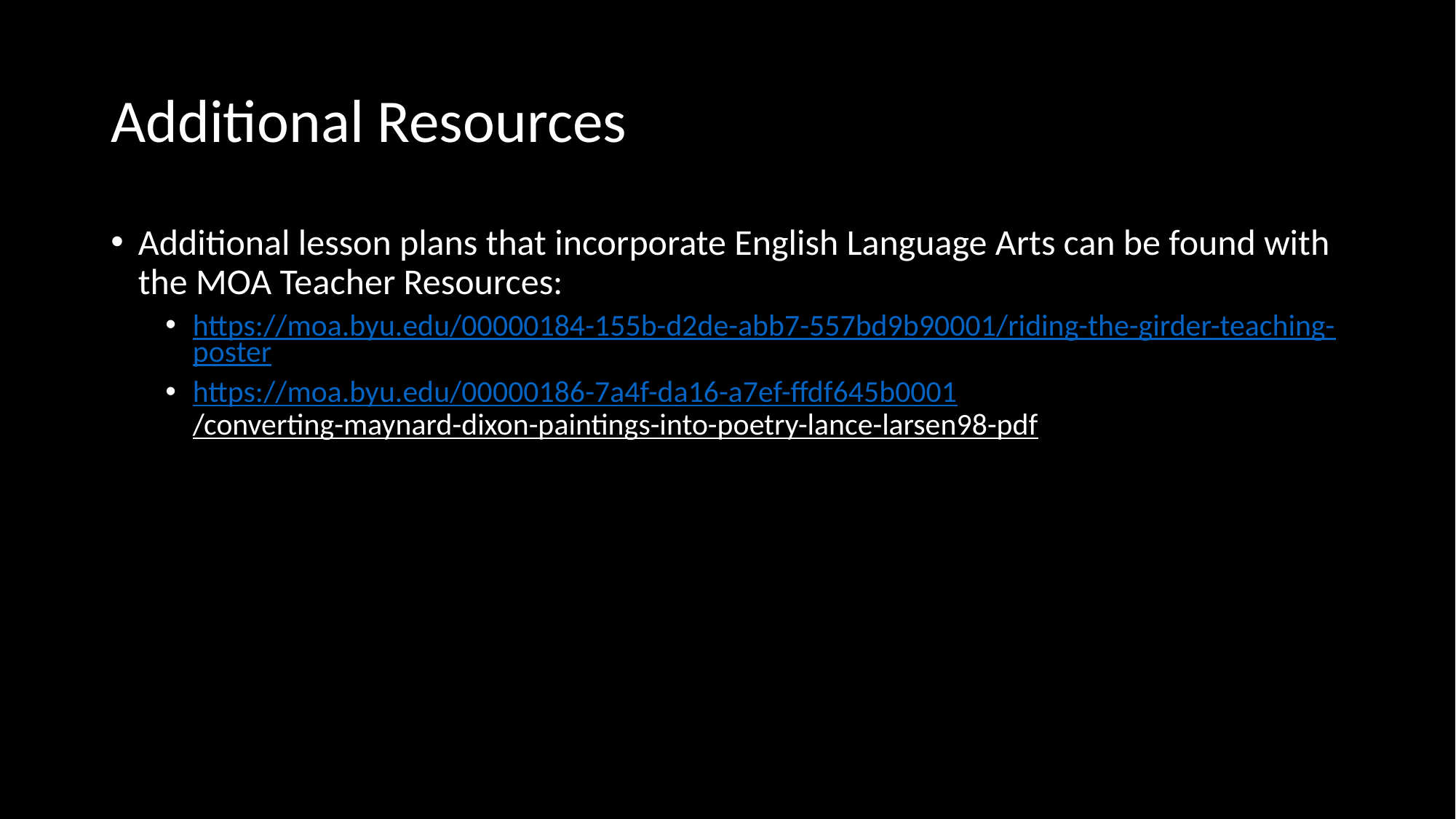

# Additional Resources
Additional lesson plans that incorporate English Language Arts can be found with the MOA Teacher Resources:
https://moa.byu.edu/00000184-155b-d2de-abb7-557bd9b90001/riding-the-girder-teaching-poster
https://moa.byu.edu/00000186-7a4f-da16-a7ef-ffdf645b0001/converting-maynard-dixon-paintings-into-poetry-lance-larsen98-pdf